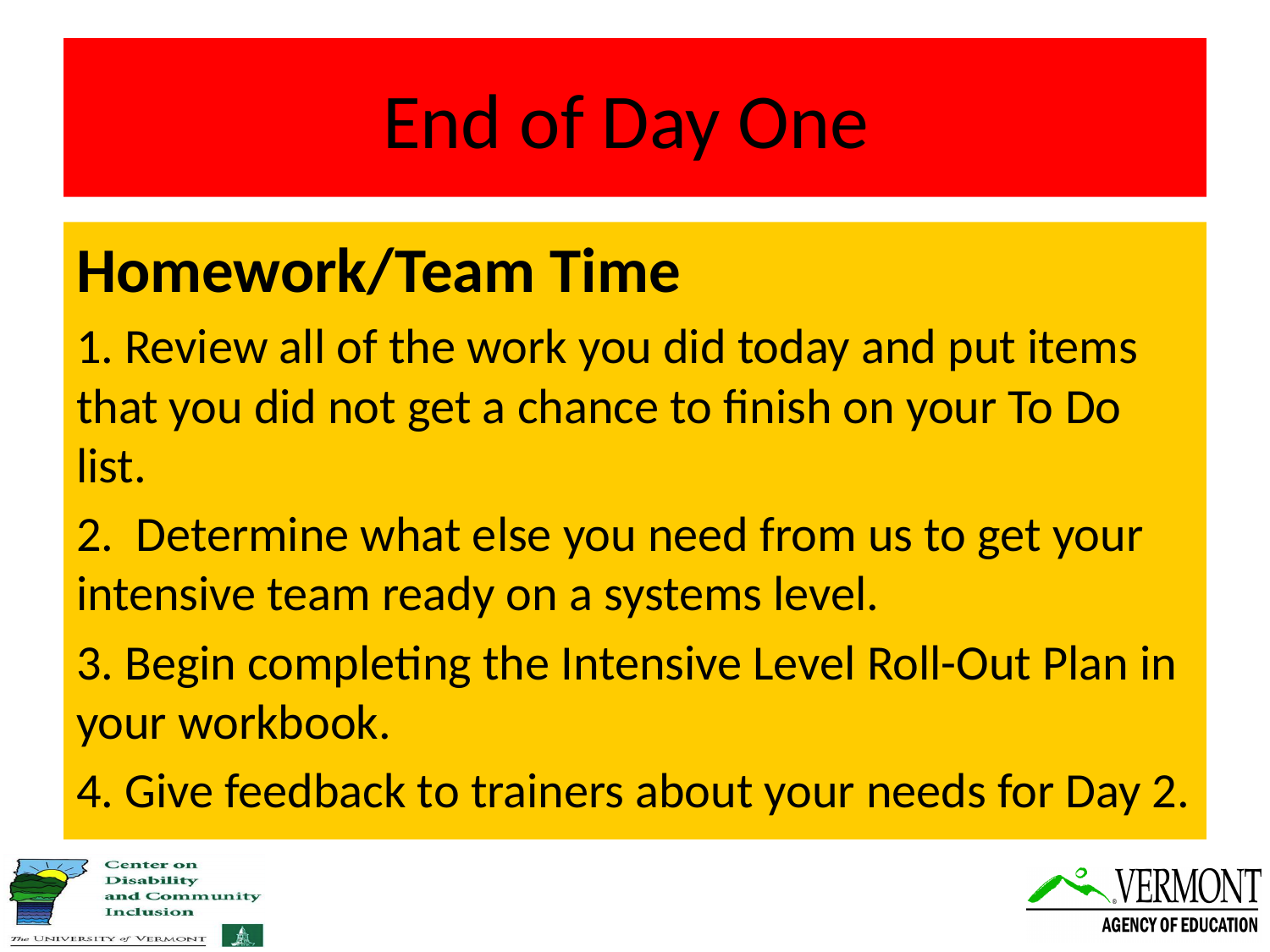

# End of Day One
Homework/Team Time
1. Review all of the work you did today and put items that you did not get a chance to finish on your To Do list.
2.  Determine what else you need from us to get your intensive team ready on a systems level.
3. Begin completing the Intensive Level Roll-Out Plan in your workbook.
4. Give feedback to trainers about your needs for Day 2.